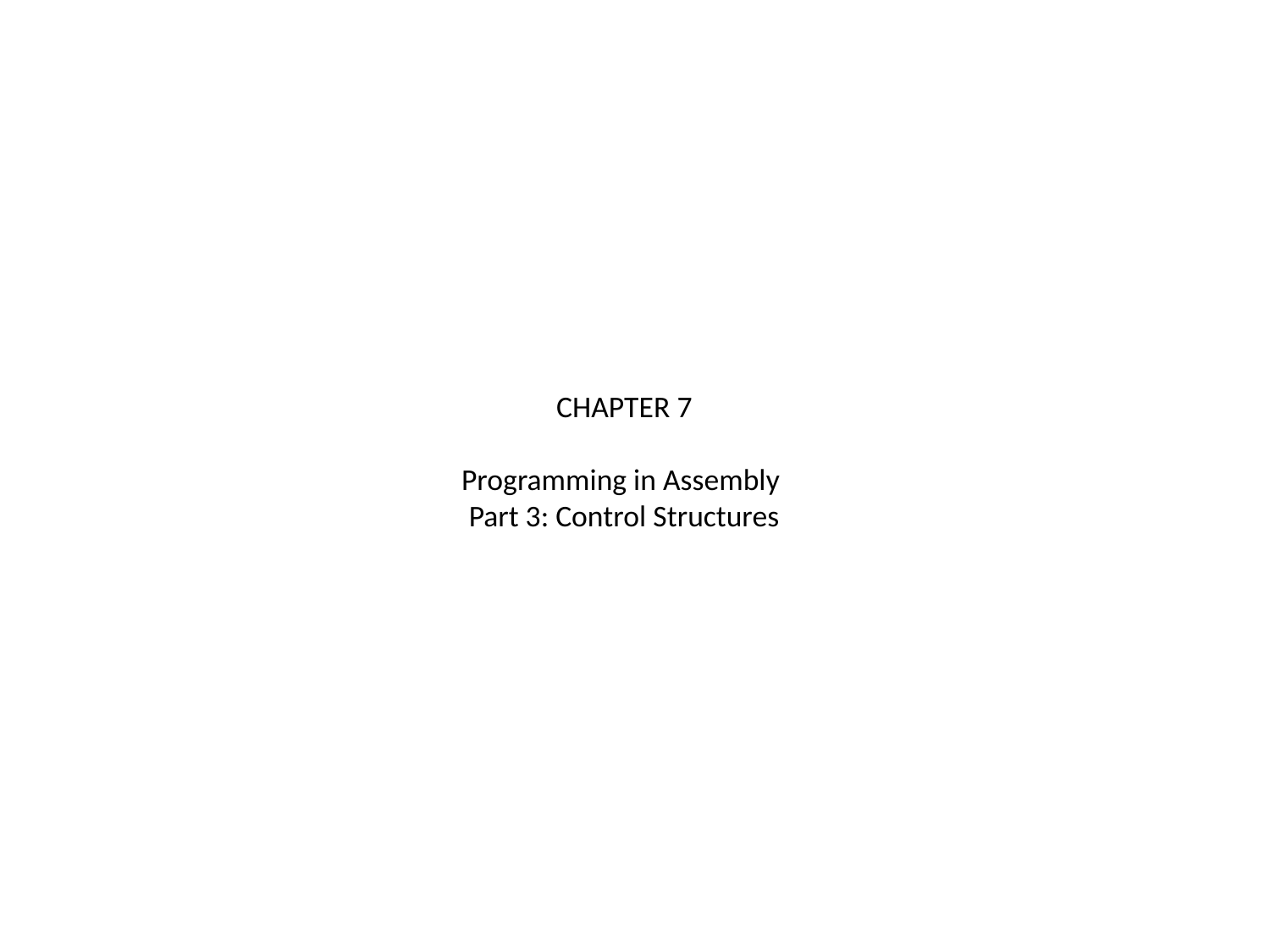

# CHAPTER 7 Programming in Assembly Part 3: Control Structures